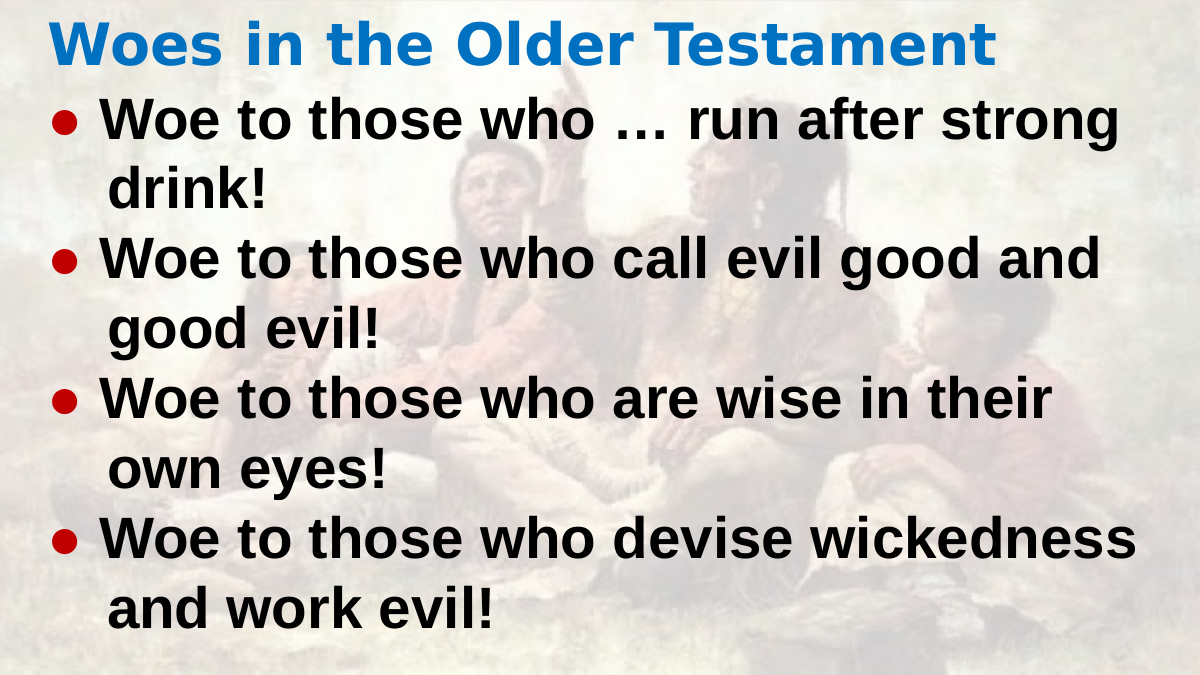

Woes in the Older Testament
● Woe to those who … run after strong drink!
● Woe to those who call evil good and good evil!
● Woe to those who are wise in their own eyes!
● Woe to those who devise wickedness and work evil!